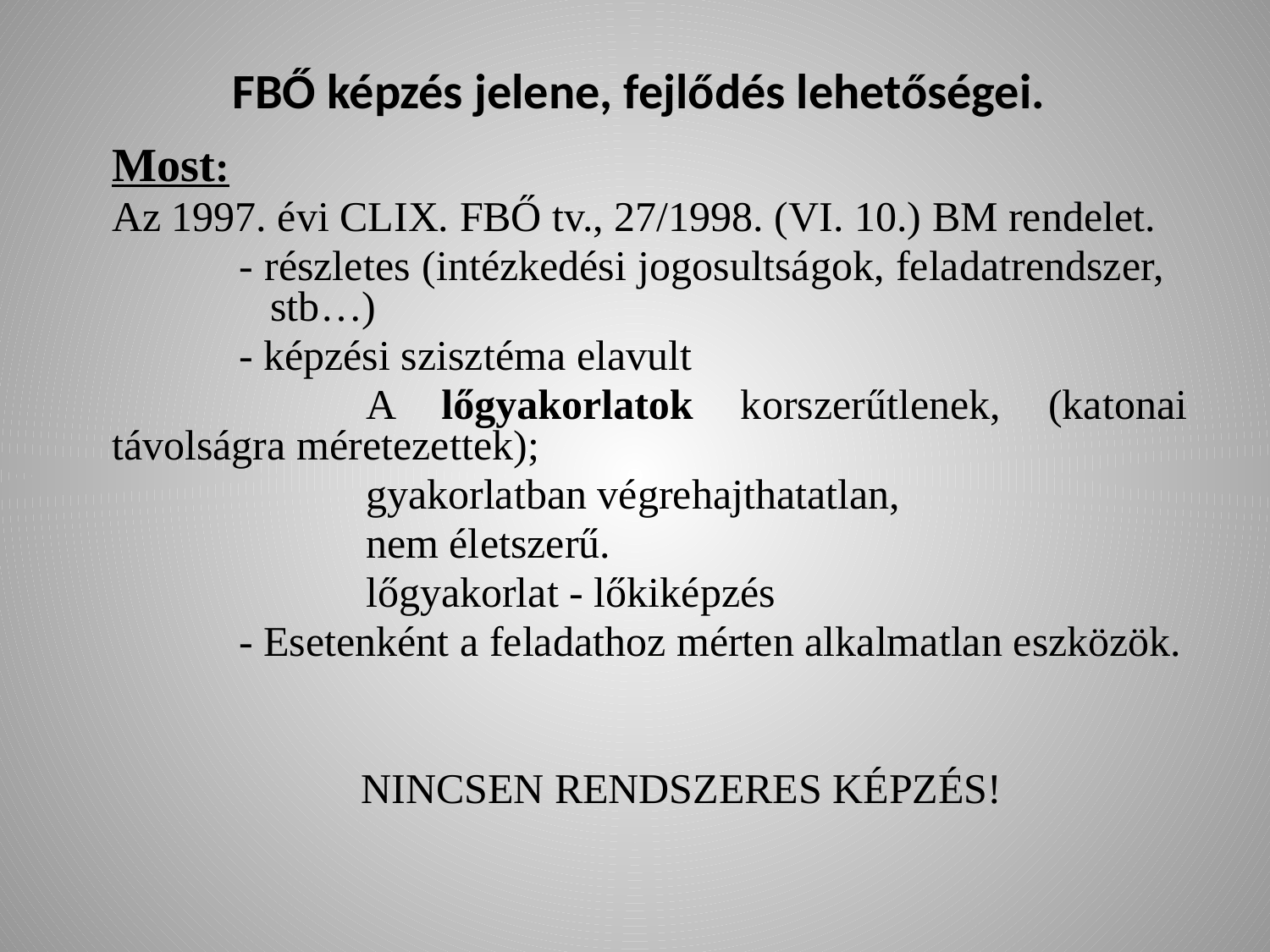

# FBŐ képzés jelene, fejlődés lehetőségei.
Most:
Az 1997. évi CLIX. FBŐ tv., 27/1998. (VI. 10.) BM rendelet.
	- részletes (intézkedési jogosultságok, feladatrendszer,   	   stb…)
	- képzési szisztéma elavult
		A lőgyakorlatok korszerűtlenek, (katonai távolságra méretezettek);
		gyakorlatban végrehajthatatlan,
		nem életszerű.
		lőgyakorlat - lőkiképzés
	- Esetenként a feladathoz mérten alkalmatlan eszközök.

NINCSEN RENDSZERES KÉPZÉS!